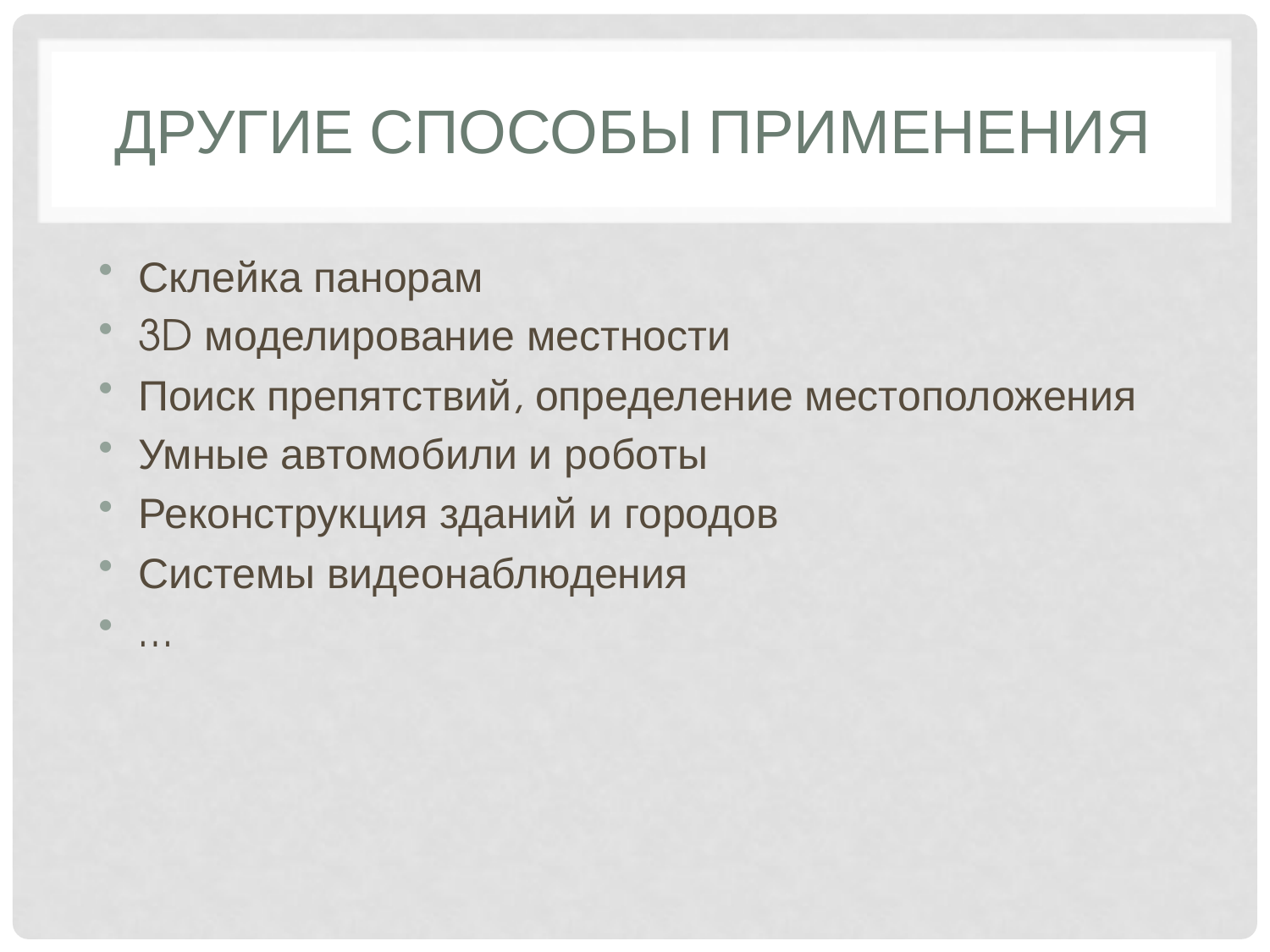

# Другие способы применения
Склейка панорам
3D моделирование местности
Поиск препятствий, определение местоположения
Умные автомобили и роботы
Реконструкция зданий и городов
Системы видеонаблюдения
…